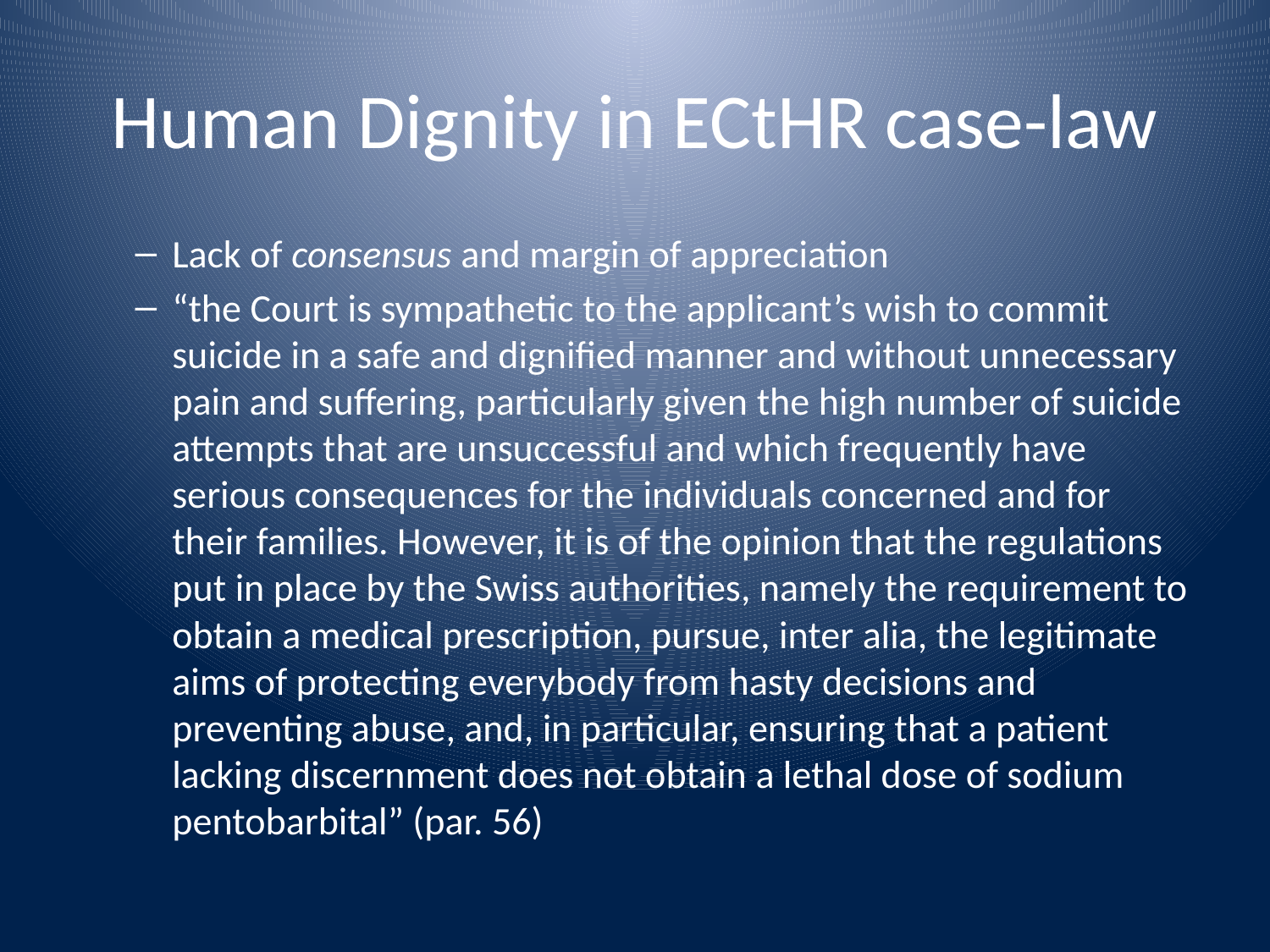

# Human Dignity in ECtHR case-law
Lack of consensus and margin of appreciation
“the Court is sympathetic to the applicant’s wish to commit suicide in a safe and dignified manner and without unnecessary pain and suffering, particularly given the high number of suicide attempts that are unsuccessful and which frequently have serious consequences for the individuals concerned and for their families. However, it is of the opinion that the regulations put in place by the Swiss authorities, namely the requirement to obtain a medical prescription, pursue, inter alia, the legitimate aims of protecting everybody from hasty decisions and preventing abuse, and, in particular, ensuring that a patient lacking discernment does not obtain a lethal dose of sodium pentobarbital” (par. 56)